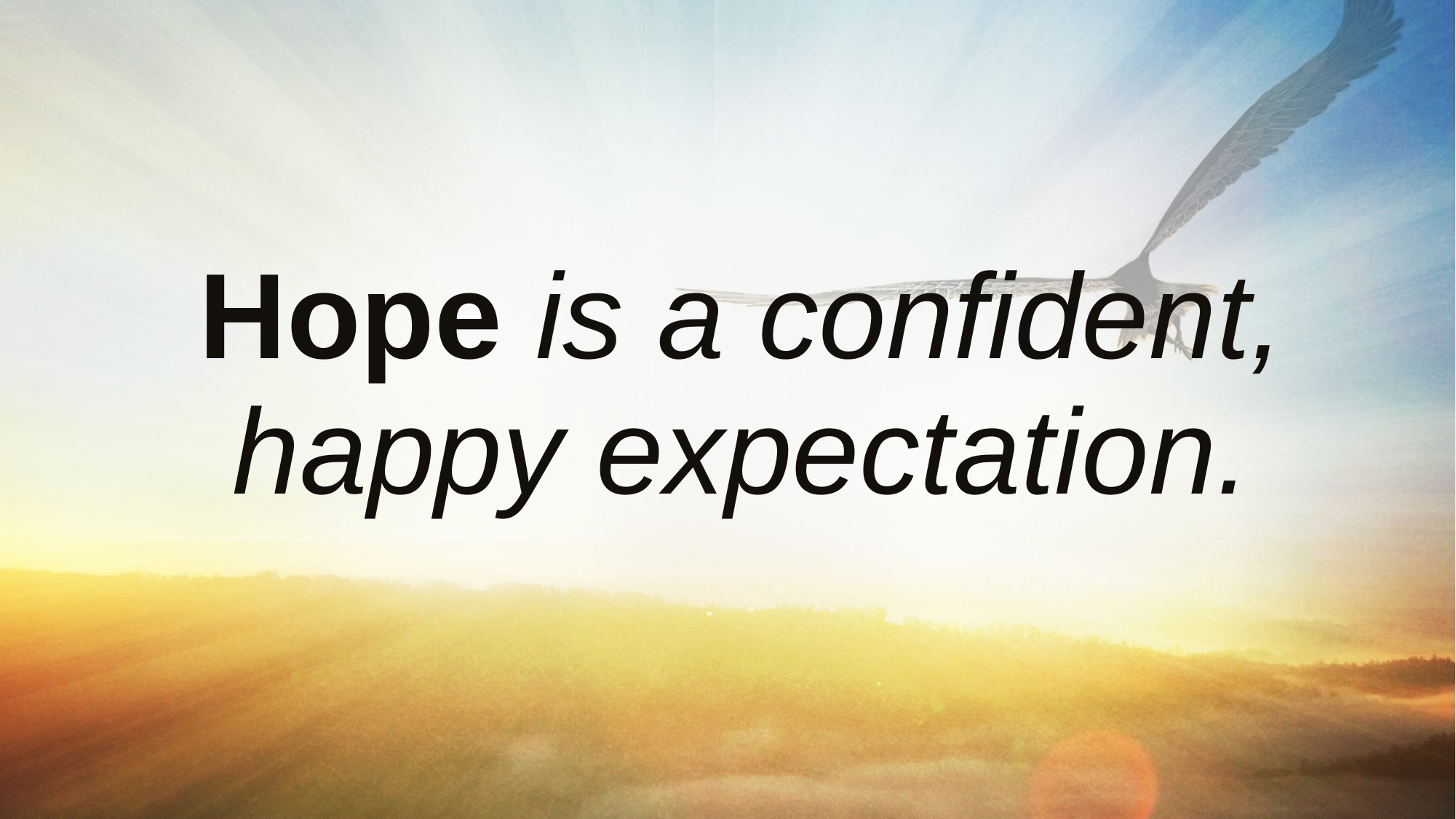

# Hope is a confident, happy expectation.